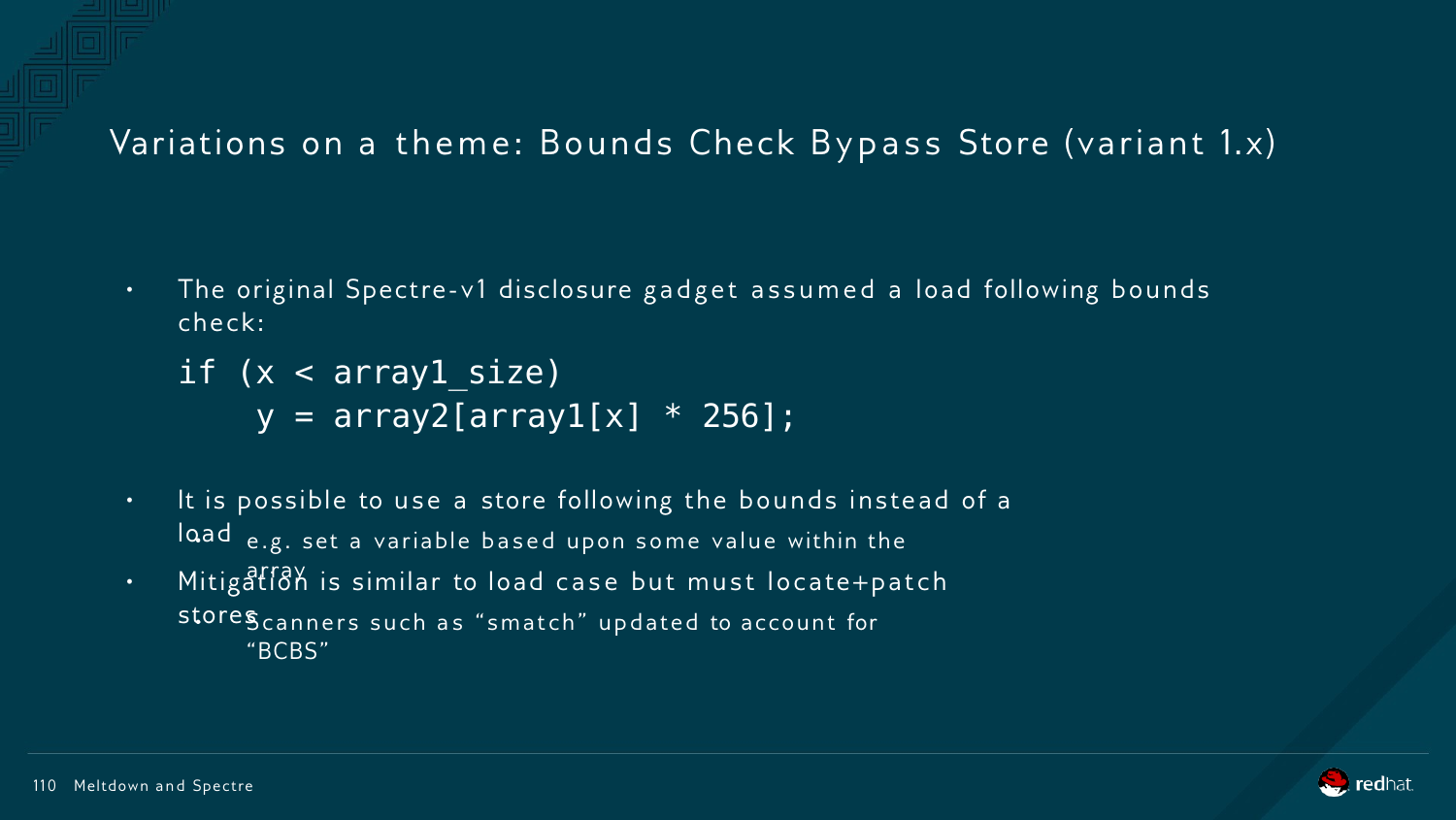

# Variations on a theme: Bounds Check Bypass Store (variant 1.x)
The original Spectre-v1 disclosure gadget assumed a load following bounds check:
•
if (x < array1_size)
y = array2[array1[x] * 256];
It is possible to use a store following the bounds instead of a load
•
e.g. set a variable based upon some value within the array
•
Mitigation is similar to load case but must locate+patch stores
•
Scanners such as “smatch” updated to account for “BCBS”
•
110  Meltdown and Spectre